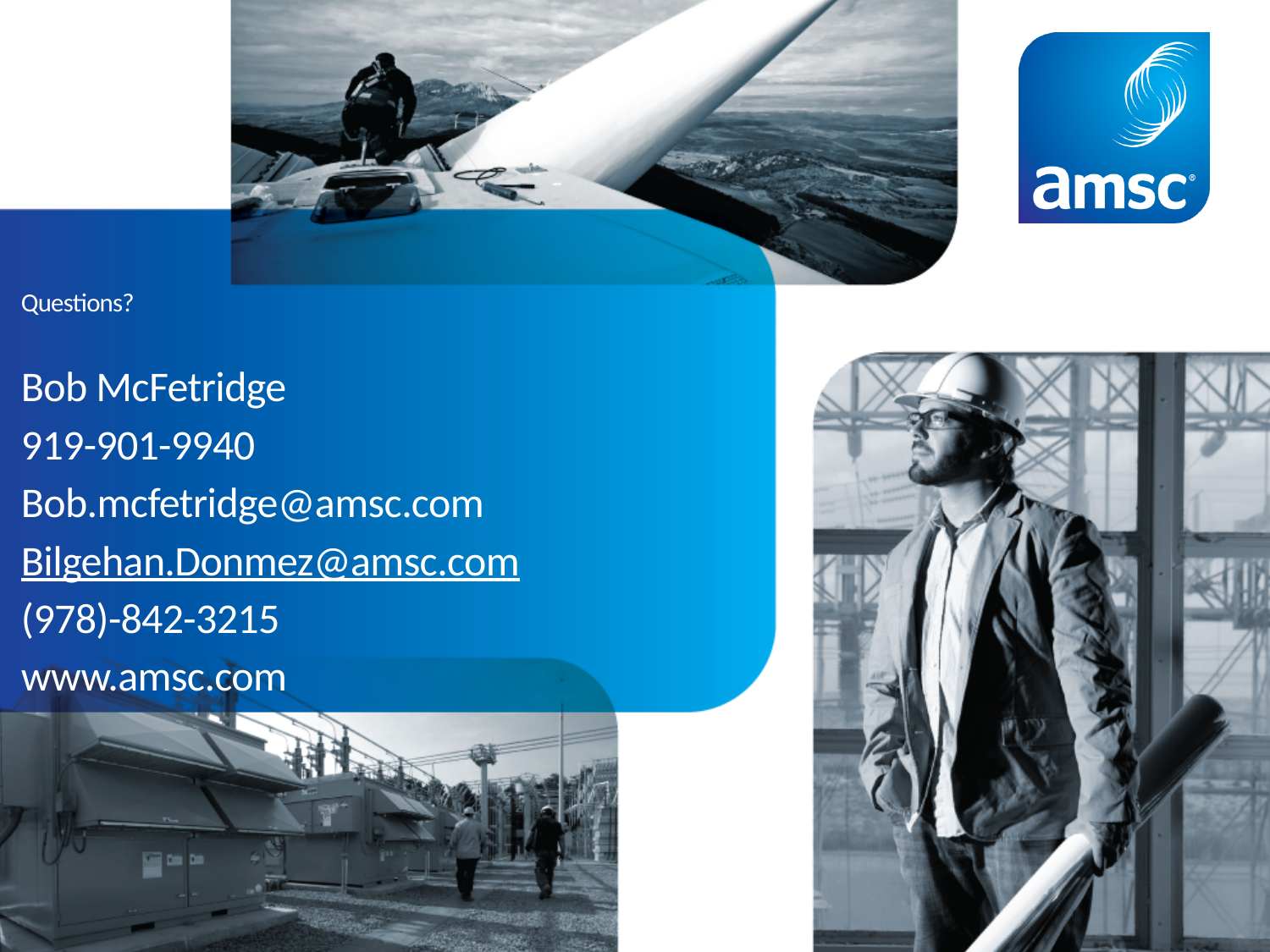

# Questions?
Bob McFetridge
919-901-9940
Bob.mcfetridge@amsc.com
Bilgehan.Donmez@amsc.com
(978)-842-3215
www.amsc.com